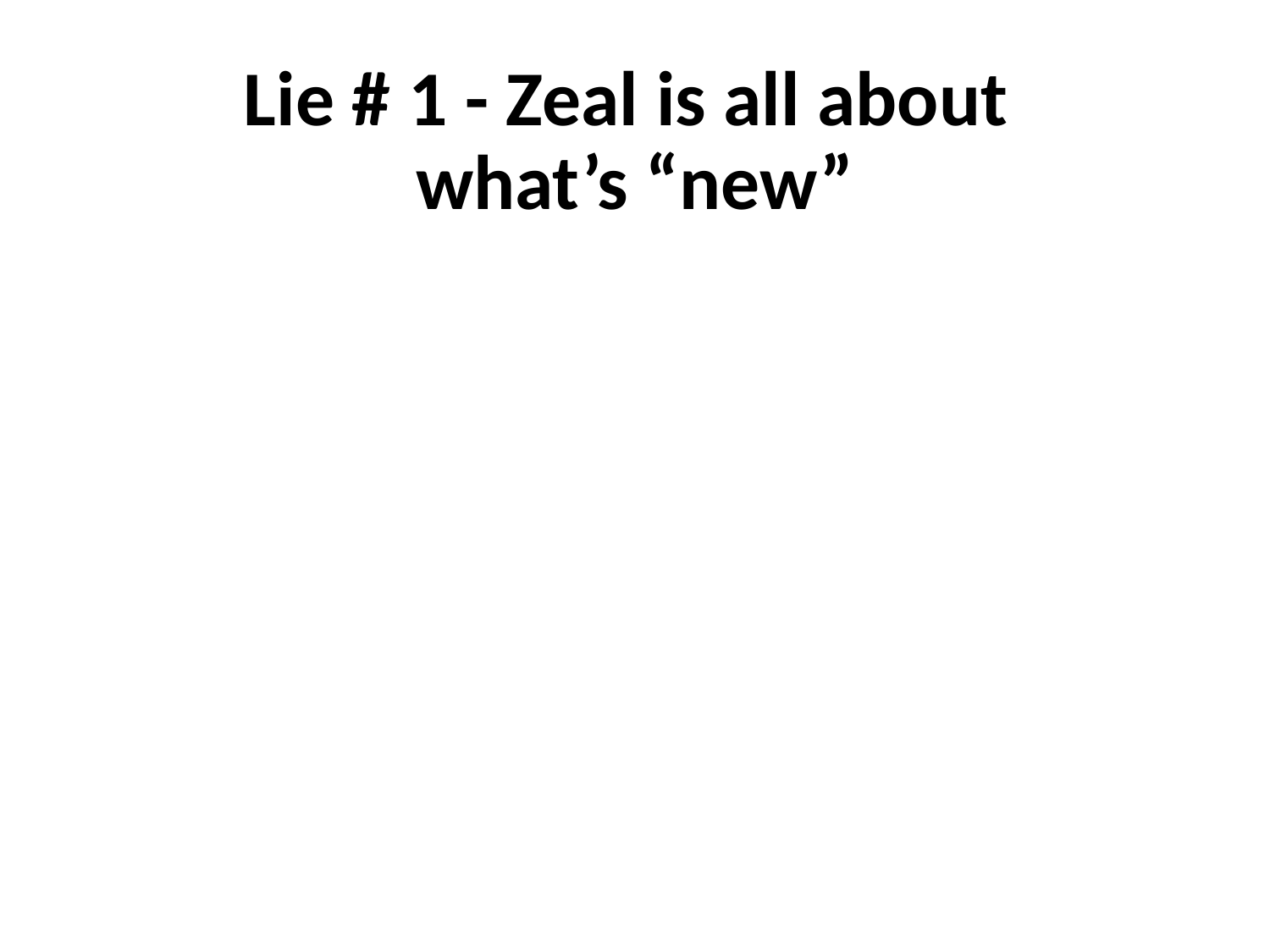

# Lie # 1 - Zeal is all about what’s “new”